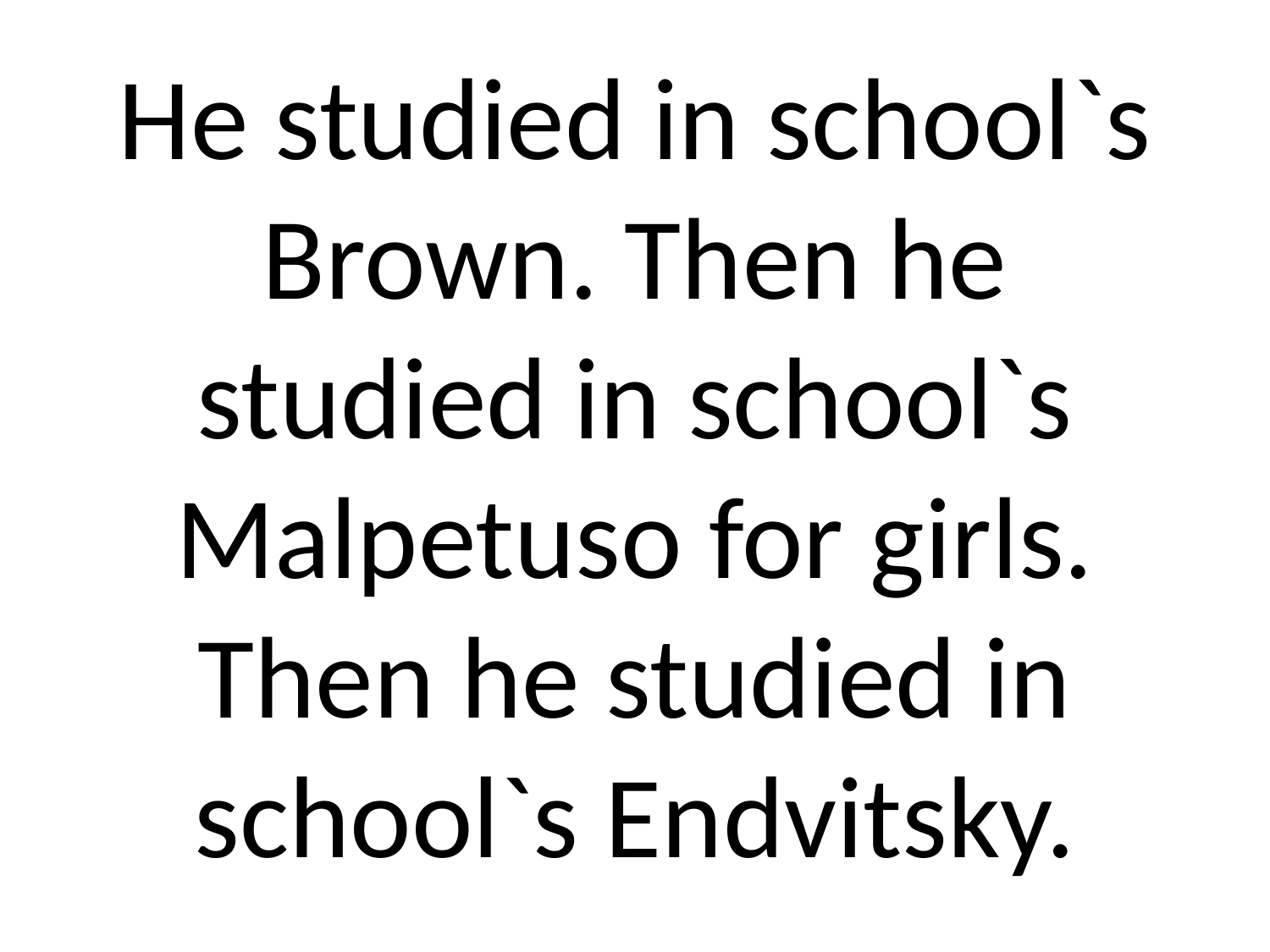

# He studied in school`s Brown. Then he studied in school`s Malpetuso for girls. Then he studied in school`s Endvitsky.